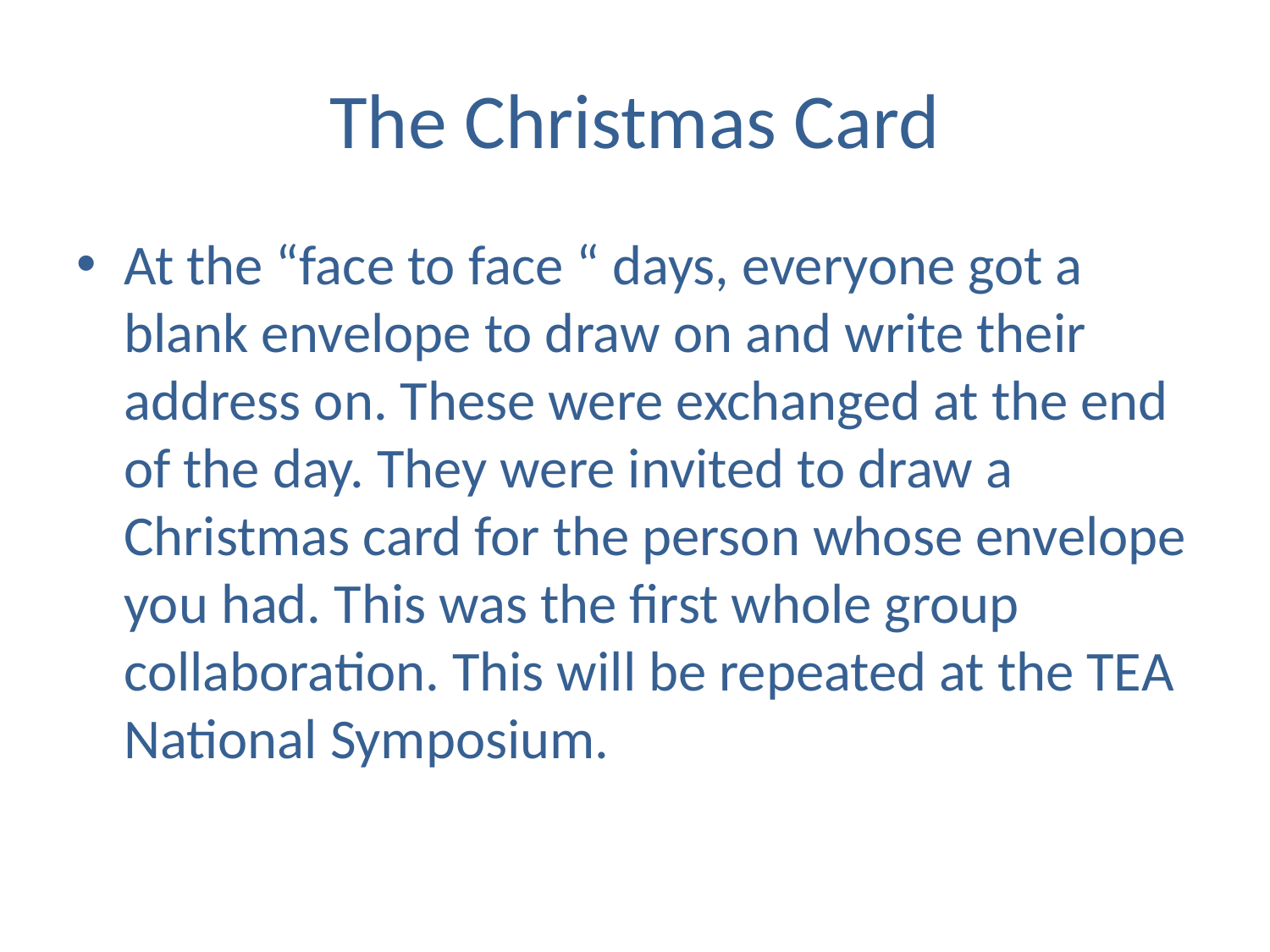

# The Christmas Card
At the “face to face “ days, everyone got a blank envelope to draw on and write their address on. These were exchanged at the end of the day. They were invited to draw a Christmas card for the person whose envelope you had. This was the first whole group collaboration. This will be repeated at the TEA National Symposium.